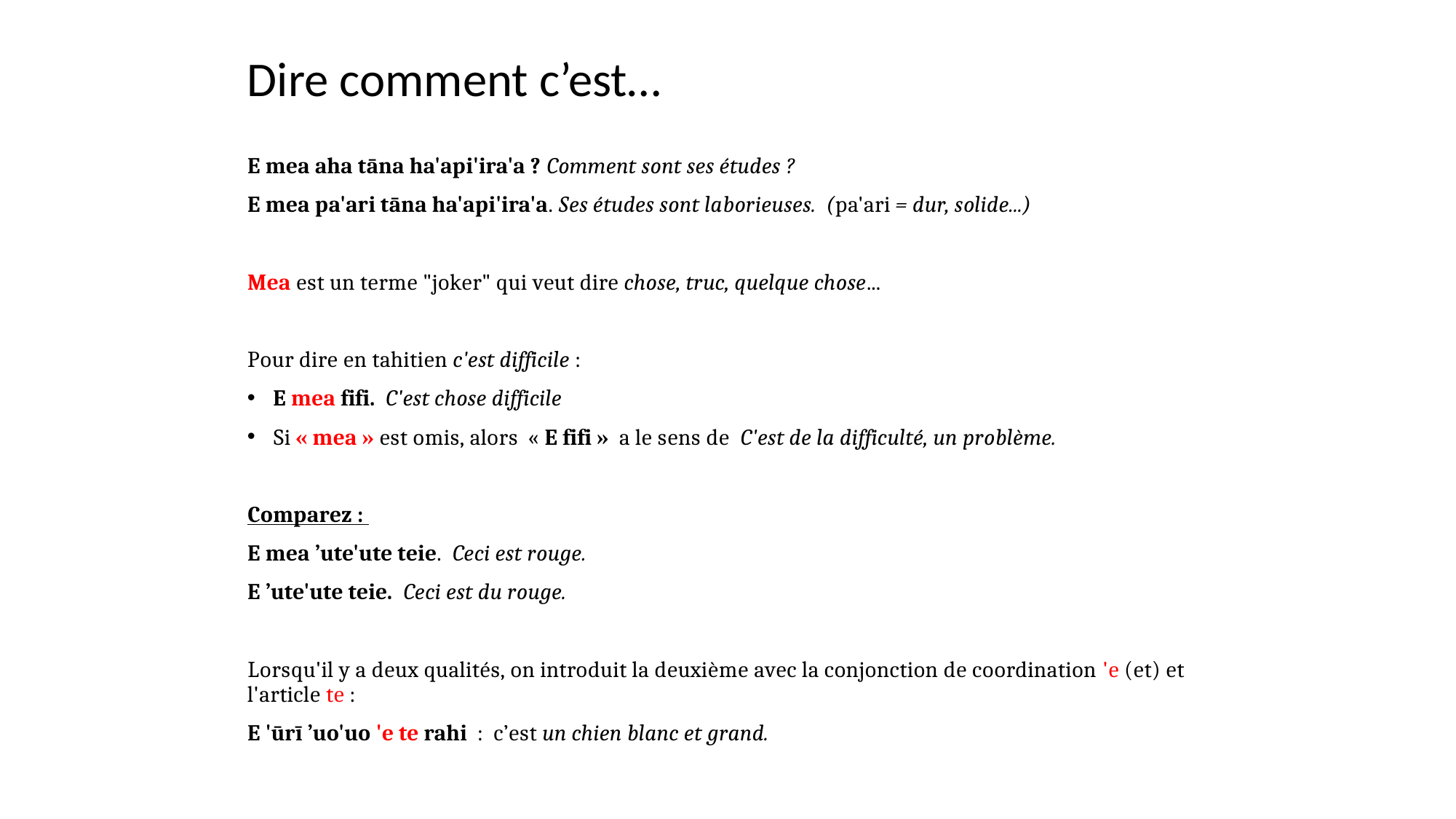

# Dire comment c’est…
E mea aha tāna ha'api'ira'a ? Comment sont ses études ?
E mea pa'ari tāna ha'api'ira'a. Ses études sont laborieuses.  (pa'ari = dur, solide...)

Mea est un terme "joker" qui veut dire chose, truc, quelque chose...

Pour dire en tahitien c'est difficile :
E mea fifi.  C'est chose difficile
Si « mea » est omis, alors  « E fifi »  a le sens de  C'est de la difficulté, un problème.

Comparez :
E mea ’ute'ute teie.  Ceci est rouge.
E ’ute'ute teie.  Ceci est du rouge.

Lorsqu'il y a deux qualités, on introduit la deuxième avec la conjonction de coordination 'e (et) et l'article te :
E 'ūrī ’uo'uo 'e te rahi  :  c’est un chien blanc et grand.